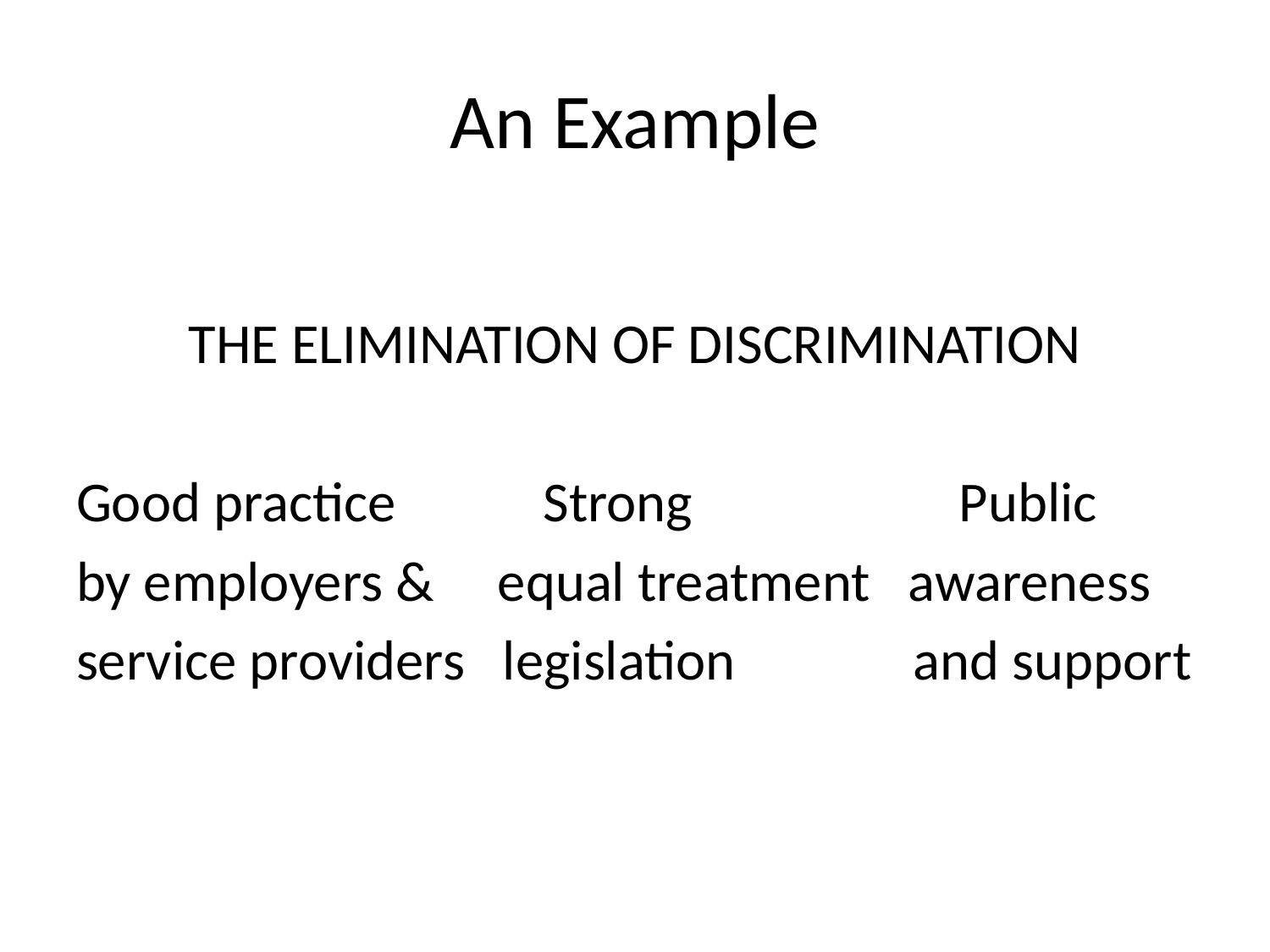

# An Example

THE ELIMINATION OF DISCRIMINATION

Good practice	   Strong                     Public
by employers &     equal treatment   awareness
service providers   legislation              and support